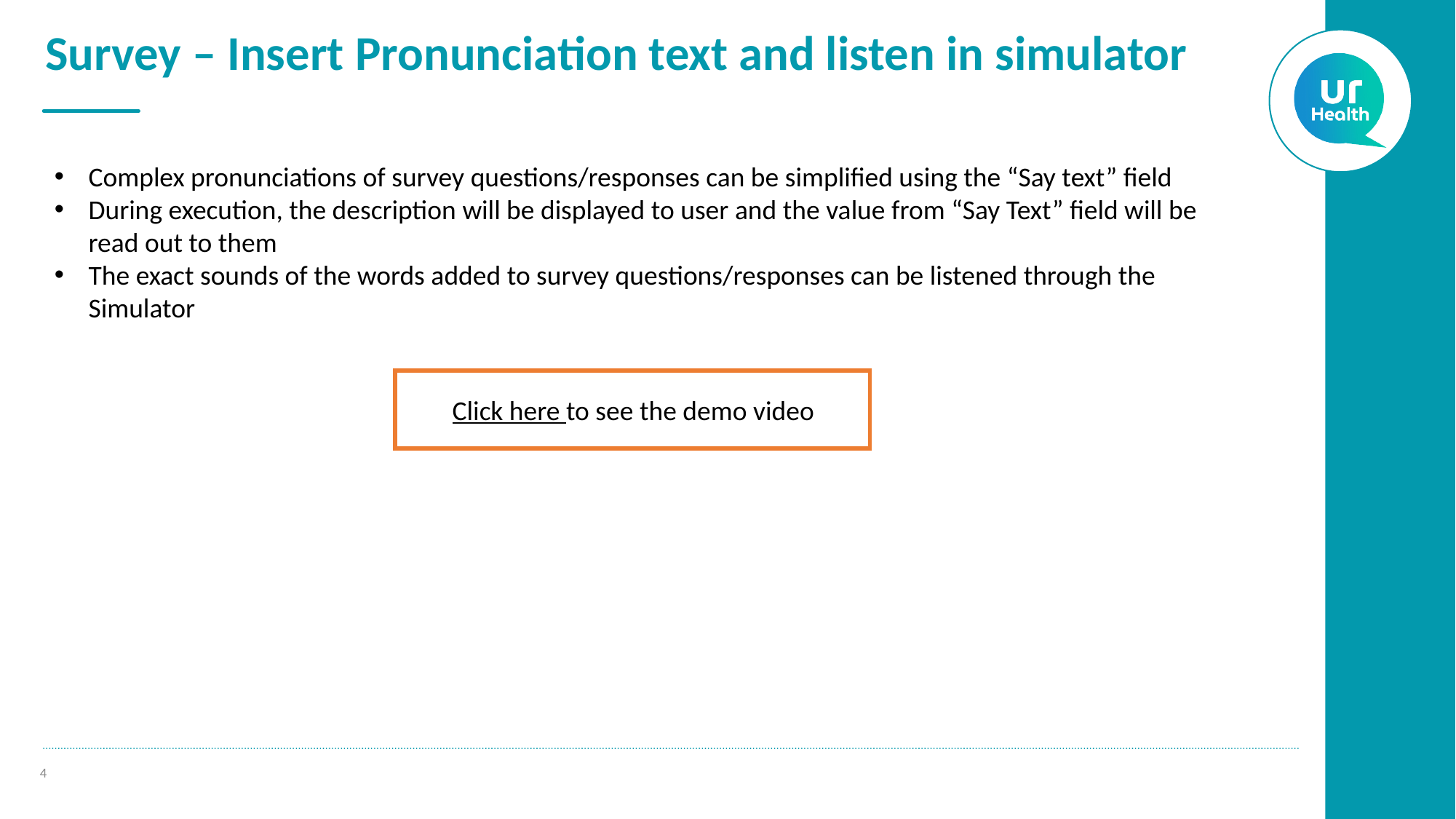

# Survey – Insert Pronunciation text and listen in simulator
Complex pronunciations of survey questions/responses can be simplified using the “Say text” field
During execution, the description will be displayed to user and the value from “Say Text” field will be read out to them
The exact sounds of the words added to survey questions/responses can be listened through the Simulator

Click here to see the demo video